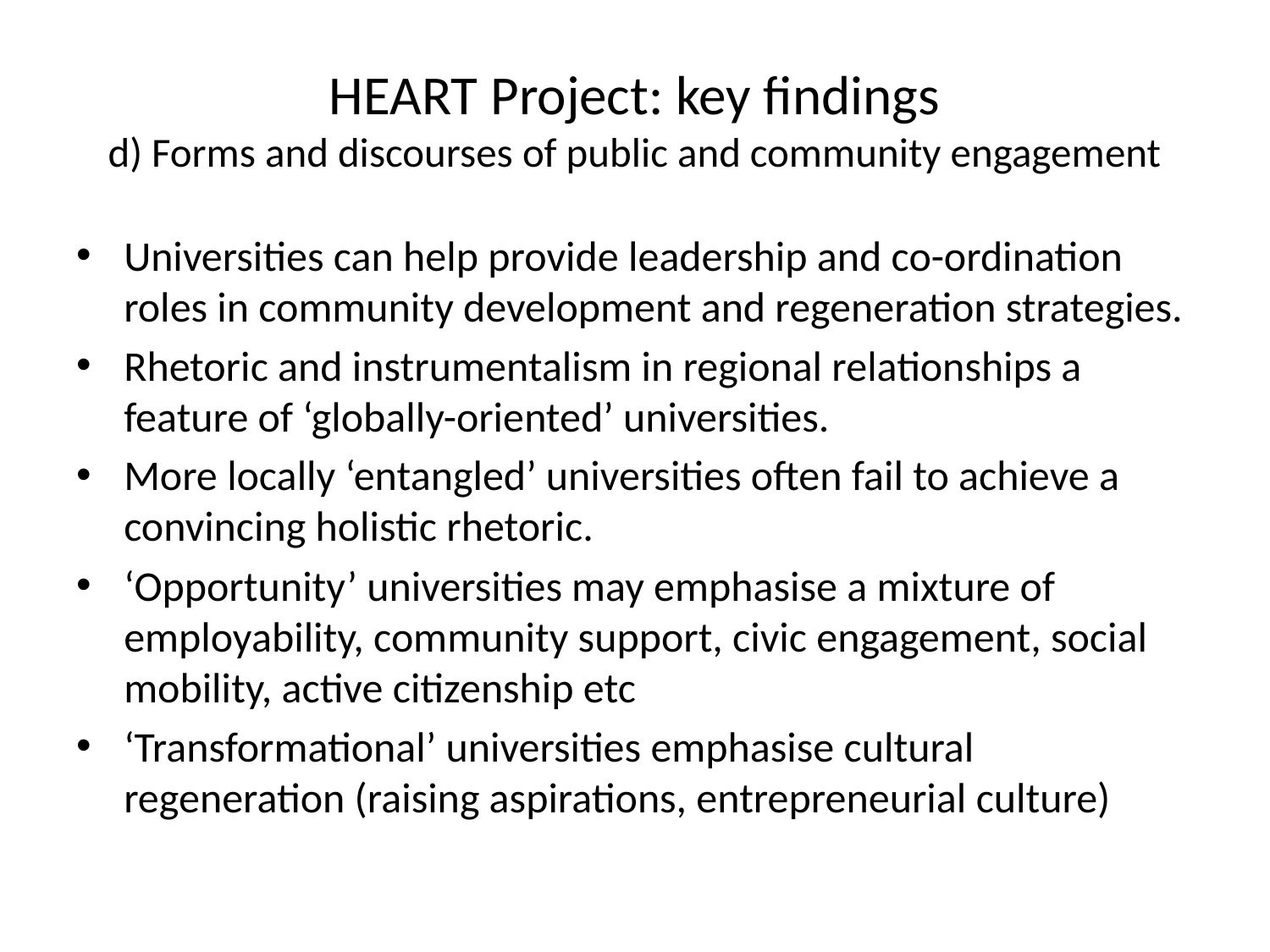

# HEART Project: key findings d) Forms and discourses of public and community engagement
Universities can help provide leadership and co-ordination roles in community development and regeneration strategies.
Rhetoric and instrumentalism in regional relationships a feature of ‘globally-oriented’ universities.
More locally ‘entangled’ universities often fail to achieve a convincing holistic rhetoric.
‘Opportunity’ universities may emphasise a mixture of employability, community support, civic engagement, social mobility, active citizenship etc
‘Transformational’ universities emphasise cultural regeneration (raising aspirations, entrepreneurial culture)